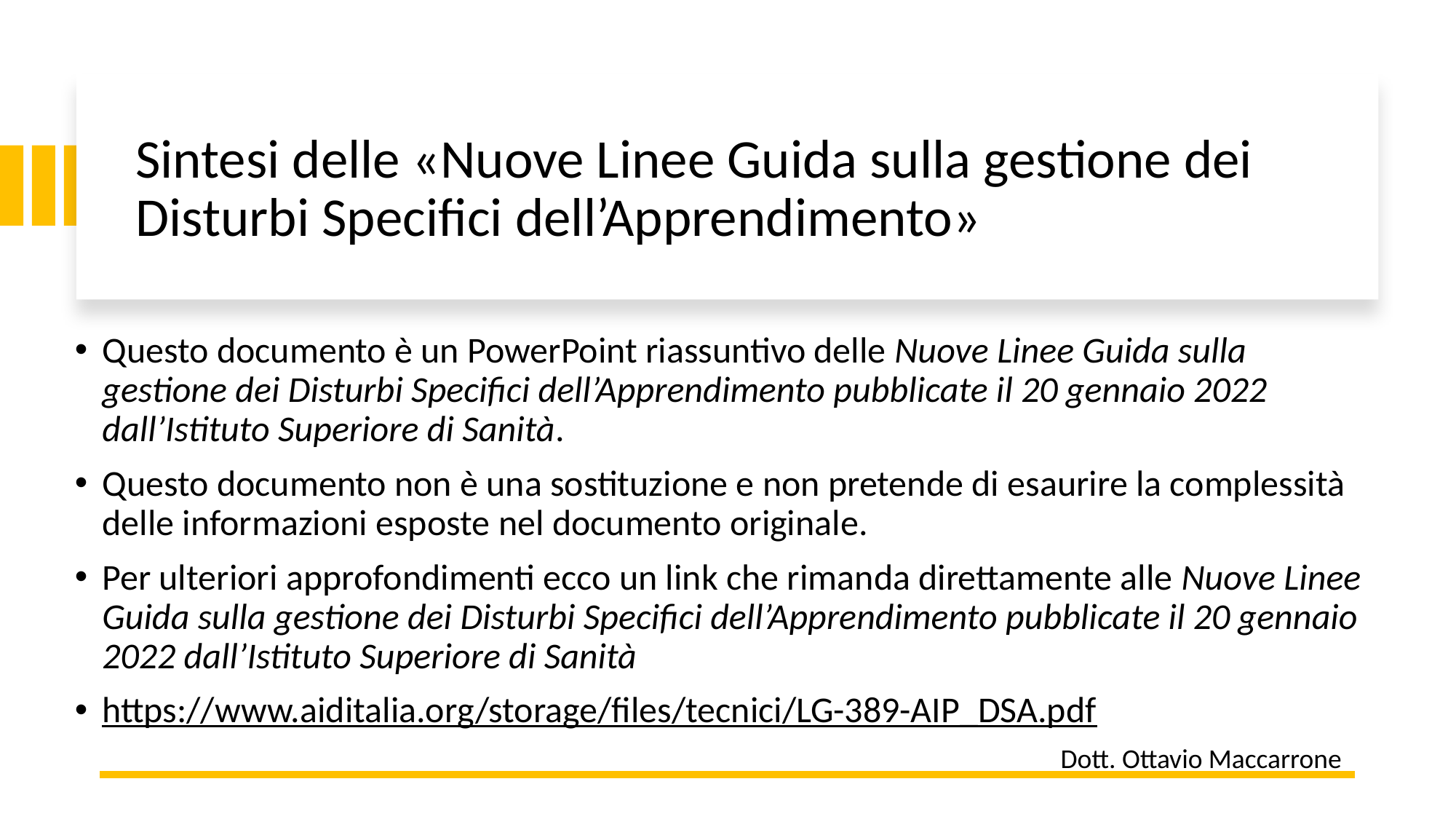

# Sintesi delle «Nuove Linee Guida sulla gestione dei Disturbi Specifici dell’Apprendimento»

Questo documento è un PowerPoint riassuntivo delle Nuove Linee Guida sulla gestione dei Disturbi Specifici dell’Apprendimento pubblicate il 20 gennaio 2022 dall’Istituto Superiore di Sanità.
Questo documento non è una sostituzione e non pretende di esaurire la complessità delle informazioni esposte nel documento originale.
Per ulteriori approfondimenti ecco un link che rimanda direttamente alle Nuove Linee Guida sulla gestione dei Disturbi Specifici dell’Apprendimento pubblicate il 20 gennaio 2022 dall’Istituto Superiore di Sanità
https://www.aiditalia.org/storage/files/tecnici/LG-389-AIP_DSA.pdf
Dott. Ottavio Maccarrone